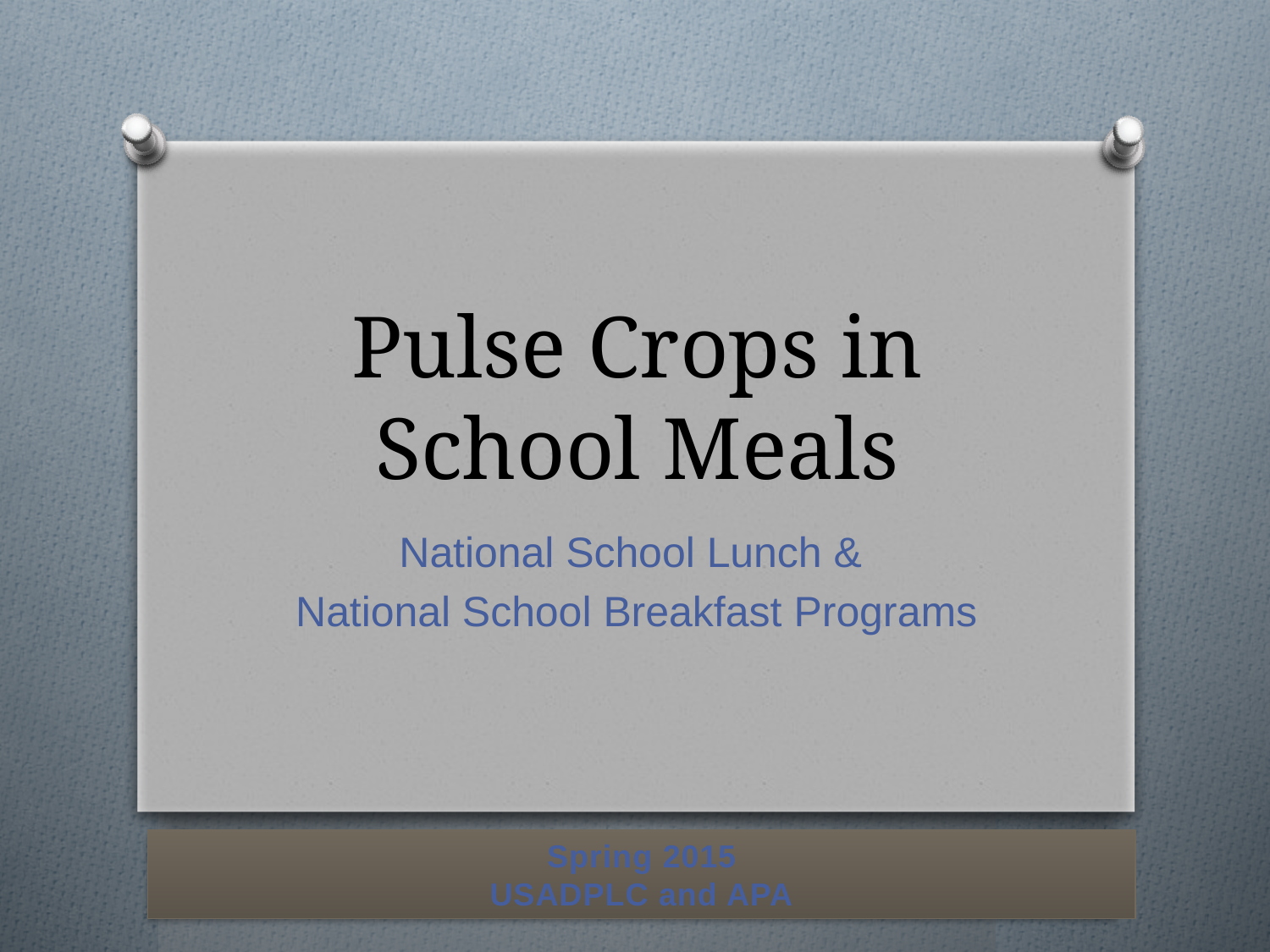

# Pulse Crops in School Meals
National School Lunch &
National School Breakfast Programs
Spring 2015
USADPLC and APA